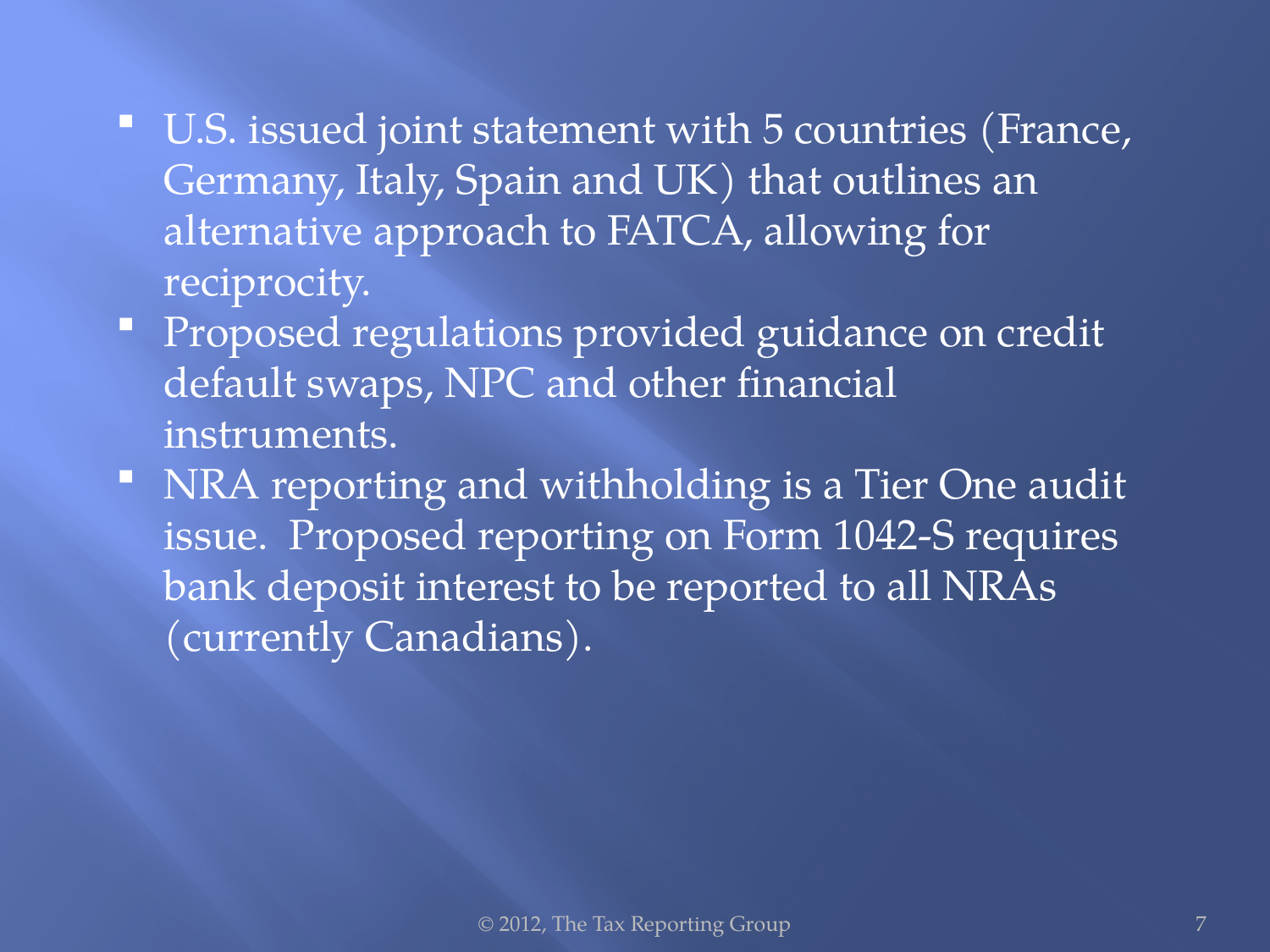

U.S. issued joint statement with 5 countries (France, Germany, Italy, Spain and UK) that outlines an alternative approach to FATCA, allowing for reciprocity.
Proposed regulations provided guidance on credit default swaps, NPC and other financial instruments.
NRA reporting and withholding is a Tier One audit issue.  Proposed reporting on Form 1042-S requires bank deposit interest to be reported to all NRAs (currently Canadians).
© 2012, The Tax Reporting Group
7